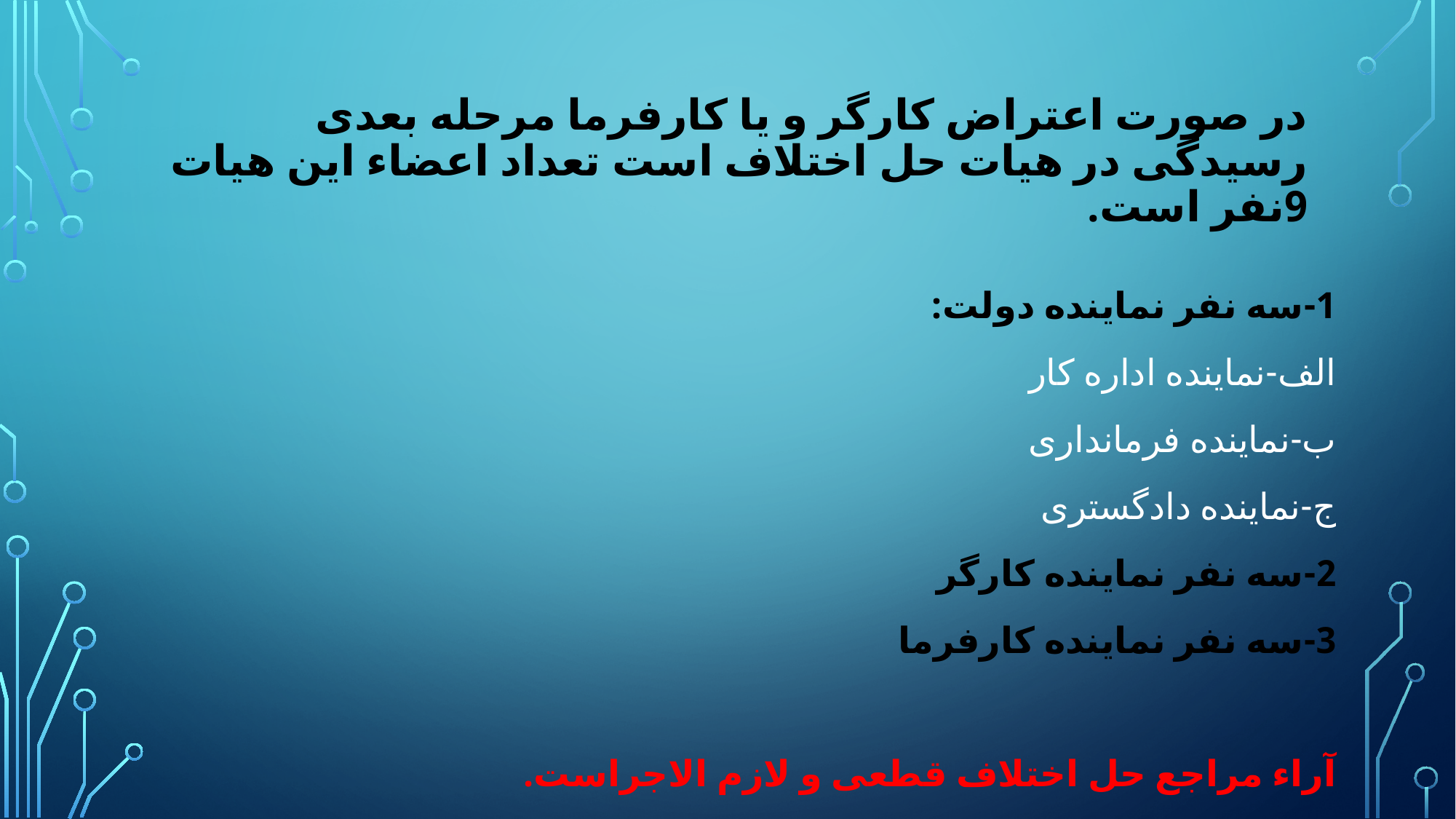

# در صورت اعتراض کارگر و یا کارفرما مرحله بعدی رسیدگی در هیات حل اختلاف است تعداد اعضاء این هیات 9نفر است.
1-سه نفر نماینده دولت:
الف-نماینده اداره کار
ب-نماینده فرمانداری
ج-نماینده دادگستری
2-سه نفر نماینده کارگر
3-سه نفر نماینده کارفرما

آراء مراجع حل اختلاف قطعی و لازم الاجراست.